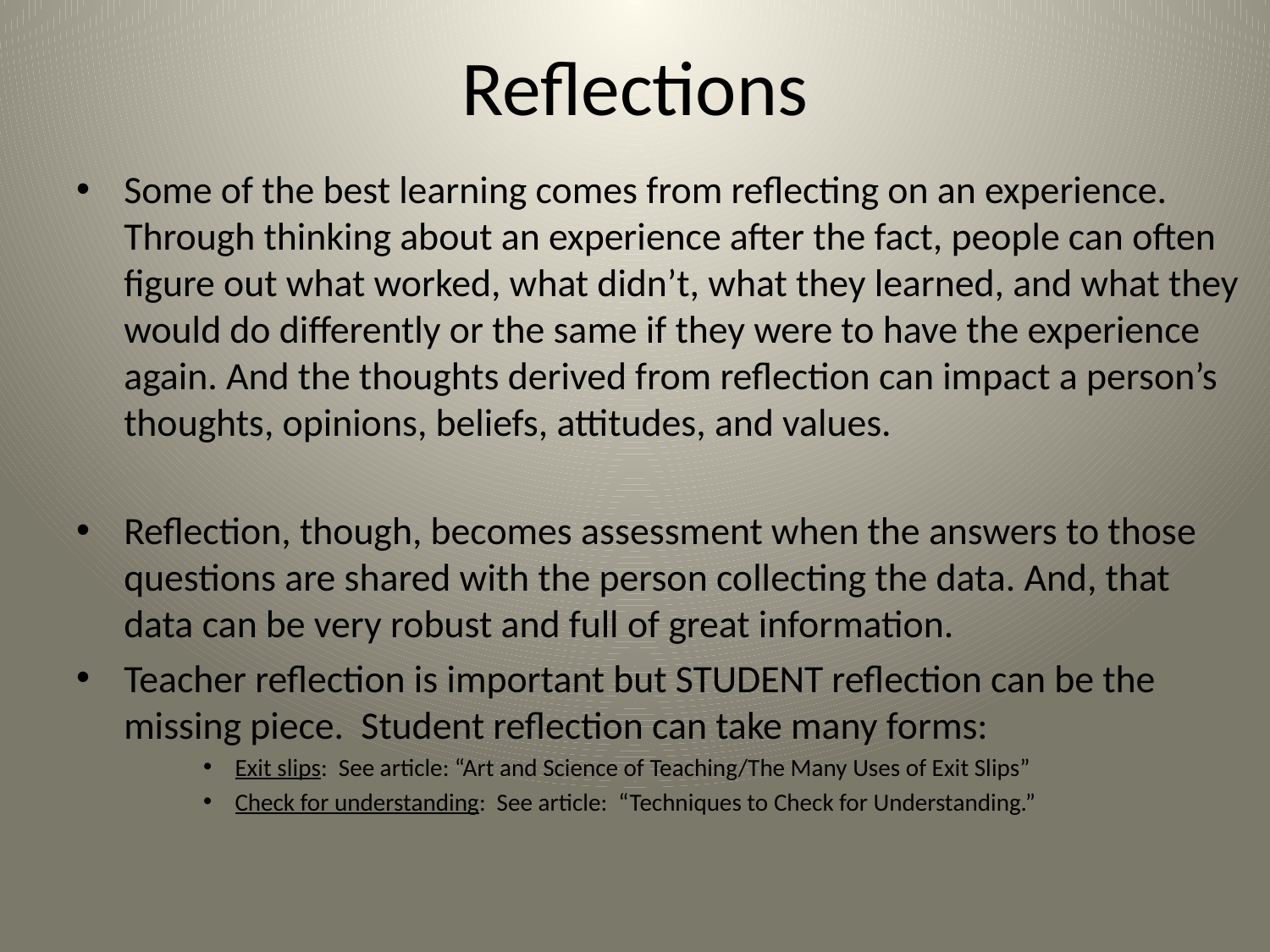

# Reflections
Some of the best learning comes from reflecting on an experience. Through thinking about an experience after the fact, people can often figure out what worked, what didn’t, what they learned, and what they would do differently or the same if they were to have the experience again. And the thoughts derived from reflection can impact a person’s thoughts, opinions, beliefs, attitudes, and values.

Reflection, though, becomes assessment when the answers to those questions are shared with the person collecting the data. And, that data can be very robust and full of great information.
Teacher reflection is important but STUDENT reflection can be the missing piece.  Student reflection can take many forms:
Exit slips:  See article: “Art and Science of Teaching/The Many Uses of Exit Slips”
Check for understanding:  See article:  “Techniques to Check for Understanding.”